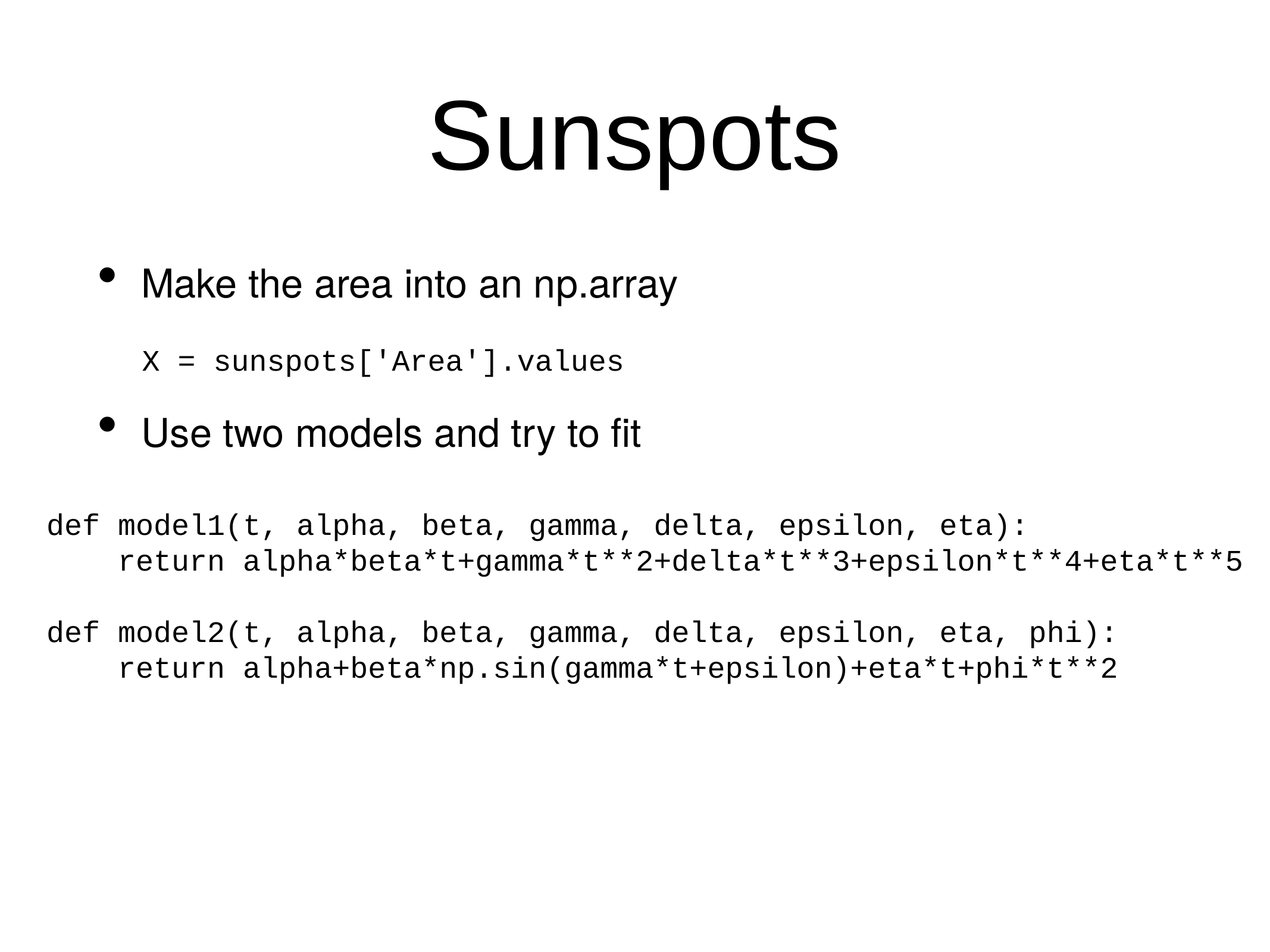

# Sunspots
Make the area into an np.array

Use two models and try to fit
X = sunspots['Area'].values
def model1(t, alpha, beta, gamma, delta, epsilon, eta):
    return alpha*beta*t+gamma*t**2+delta*t**3+epsilon*t**4+eta*t**5

def model2(t, alpha, beta, gamma, delta, epsilon, eta, phi):
    return alpha+beta*np.sin(gamma*t+epsilon)+eta*t+phi*t**2